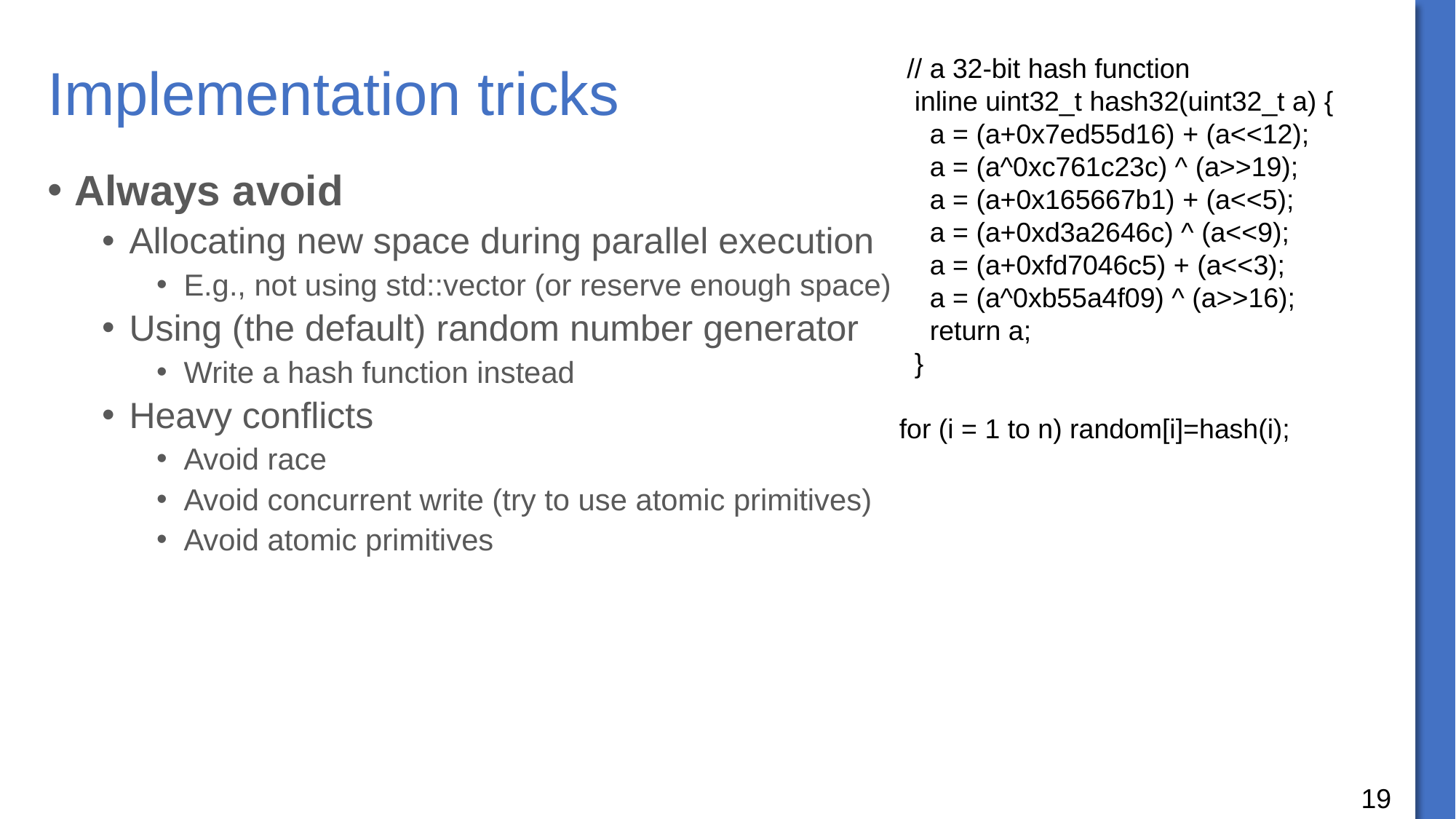

// a 32-bit hash function
  inline uint32_t hash32(uint32_t a) {
    a = (a+0x7ed55d16) + (a<<12);
    a = (a^0xc761c23c) ^ (a>>19);
    a = (a+0x165667b1) + (a<<5);
    a = (a+0xd3a2646c) ^ (a<<9);
    a = (a+0xfd7046c5) + (a<<3);
    a = (a^0xb55a4f09) ^ (a>>16);
    return a;
  }

for (i = 1 to n) random[i]=hash(i);

# Implementation tricks
Always avoid
Allocating new space during parallel execution
E.g., not using std::vector (or reserve enough space)
Using (the default) random number generator
Write a hash function instead
Heavy conflicts
Avoid race
Avoid concurrent write (try to use atomic primitives)
Avoid atomic primitives

19